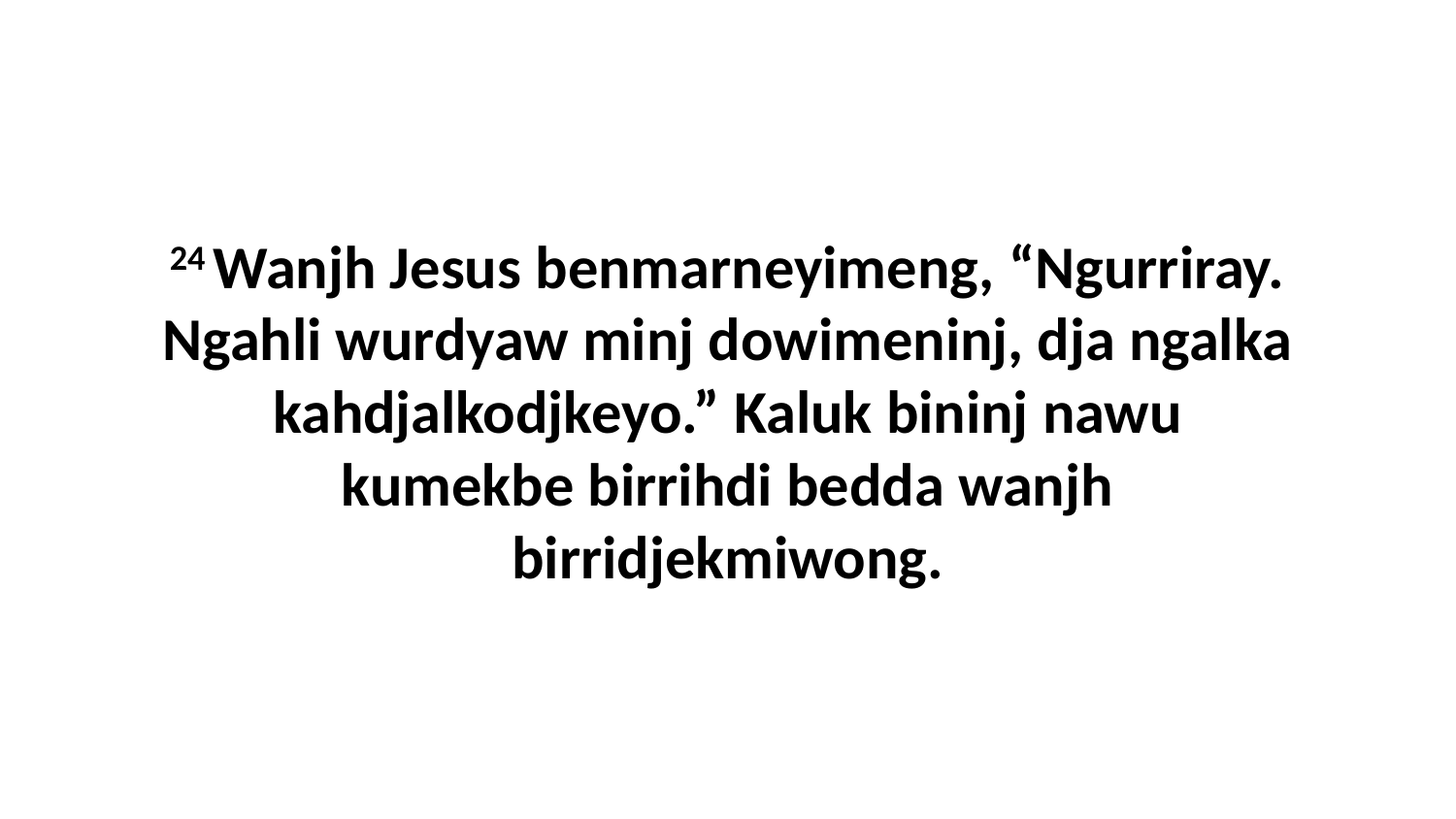

24 Wanjh Jesus benmarneyimeng, “Ngurriray. Ngahli wurdyaw minj dowimeninj, dja ngalka kahdjalkodjkeyo.” Kaluk bininj nawu kumekbe birrihdi bedda wanjh birridjekmiwong.